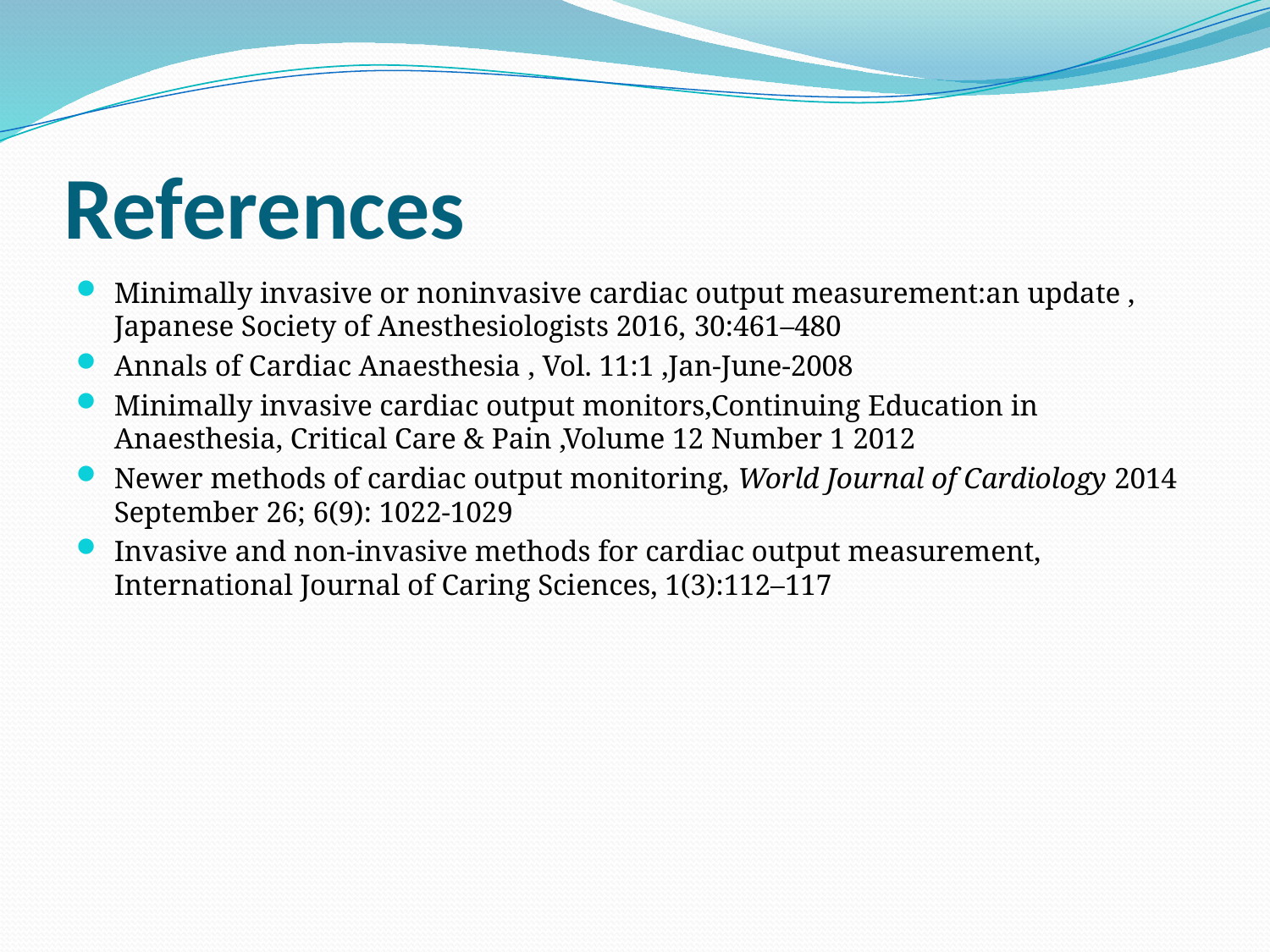

# References
Minimally invasive or noninvasive cardiac output measurement:an update , Japanese Society of Anesthesiologists 2016, 30:461–480
Annals of Cardiac Anaesthesia , Vol. 11:1 ,Jan-June-2008
Minimally invasive cardiac output monitors,Continuing Education in Anaesthesia, Critical Care & Pain ,Volume 12 Number 1 2012
Newer methods of cardiac output monitoring, World Journal of Cardiology 2014 September 26; 6(9): 1022-1029
Invasive and non-invasive methods for cardiac output measurement, International Journal of Caring Sciences, 1(3):112–117